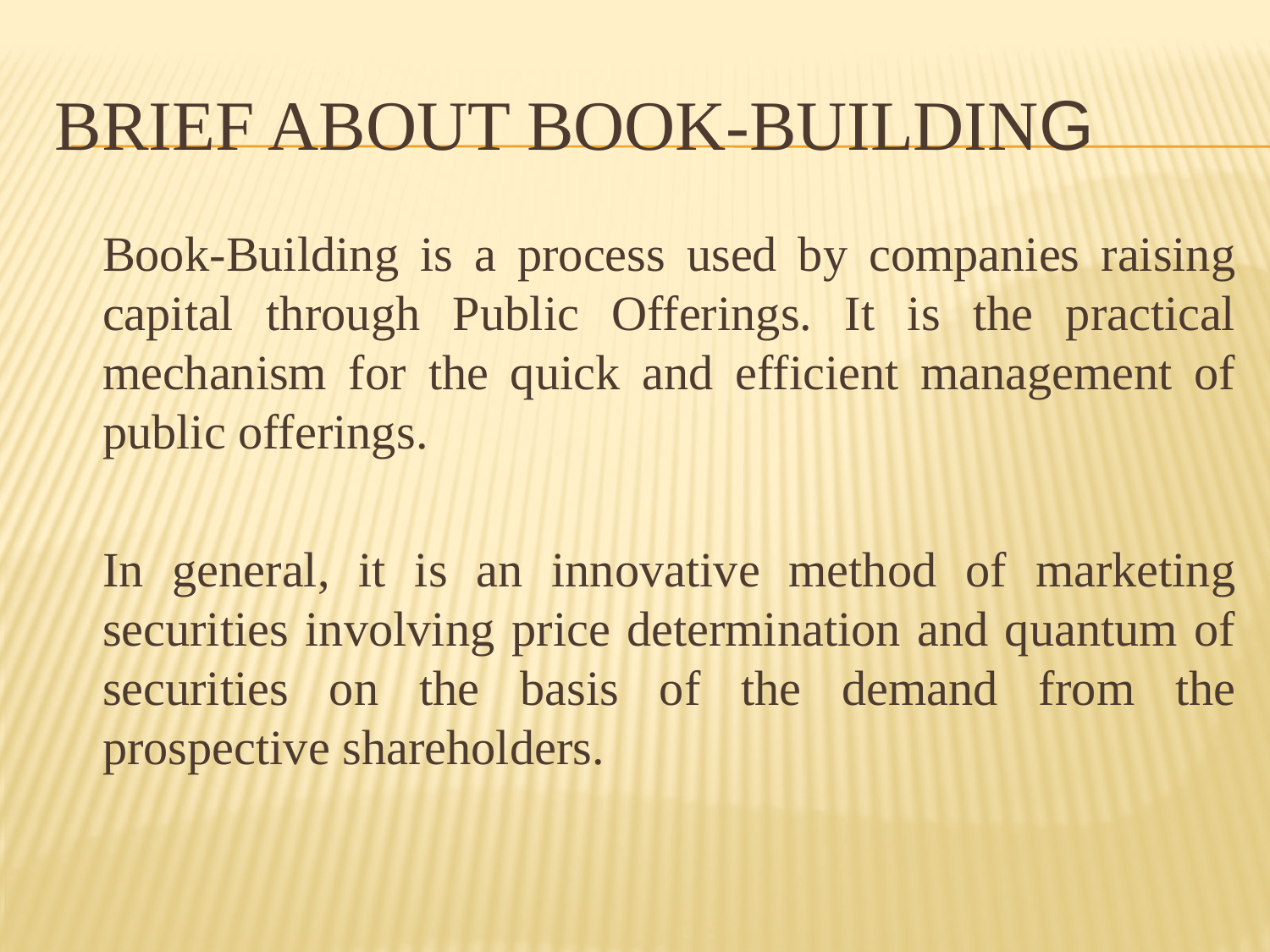

# BRIEF ABOUT BOOK-BUILDING
	Book-Building is a process used by companies raising capital through Public Offerings. It is the practical mechanism for the quick and efficient management of public offerings.

	In general, it is an innovative method of marketing securities involving price determination and quantum of securities on the basis of the demand from the prospective shareholders.